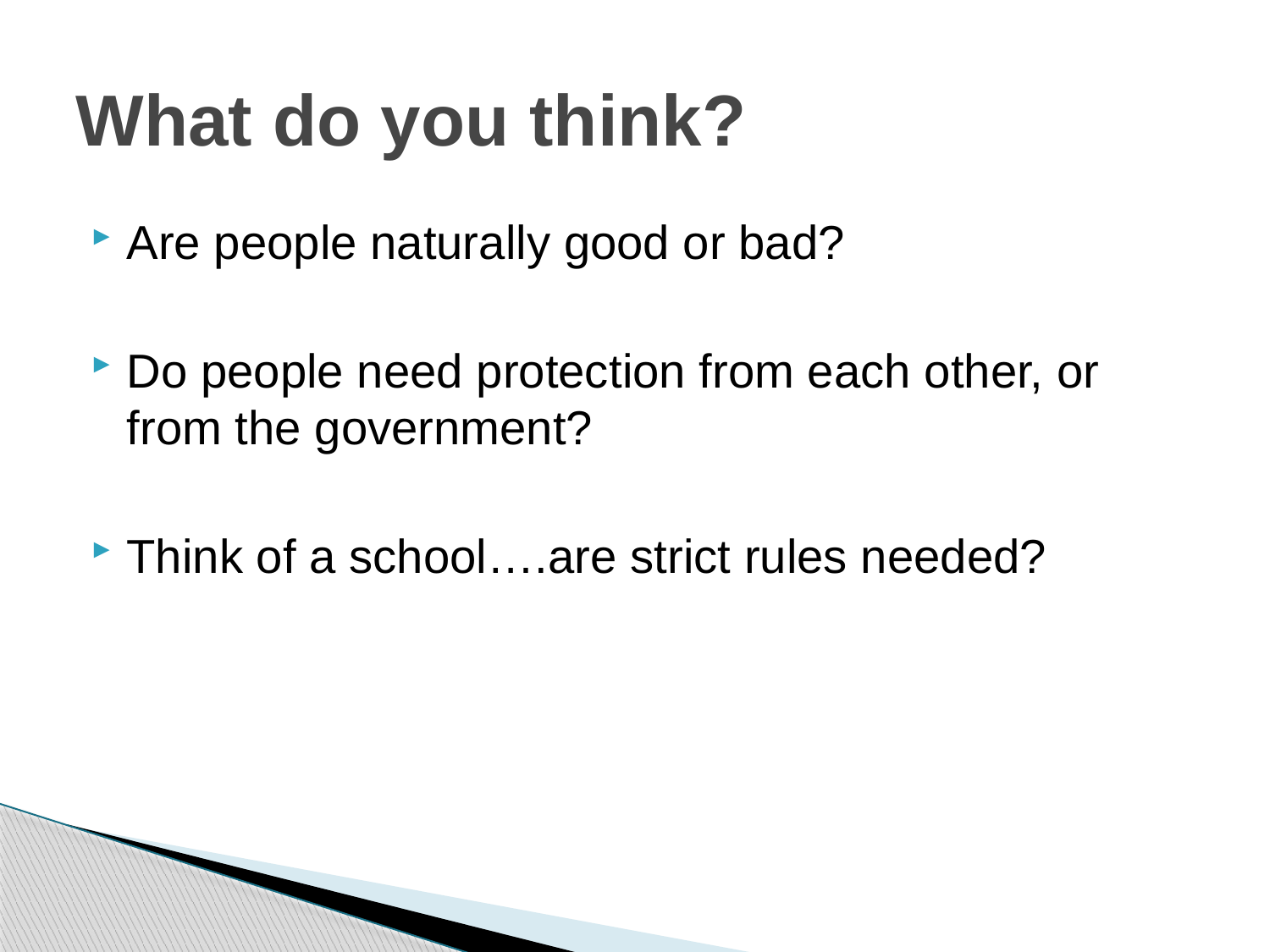

# What do you think?
Are people naturally good or bad?

Do people need protection from each other, or from the government?

Think of a school….are strict rules needed?